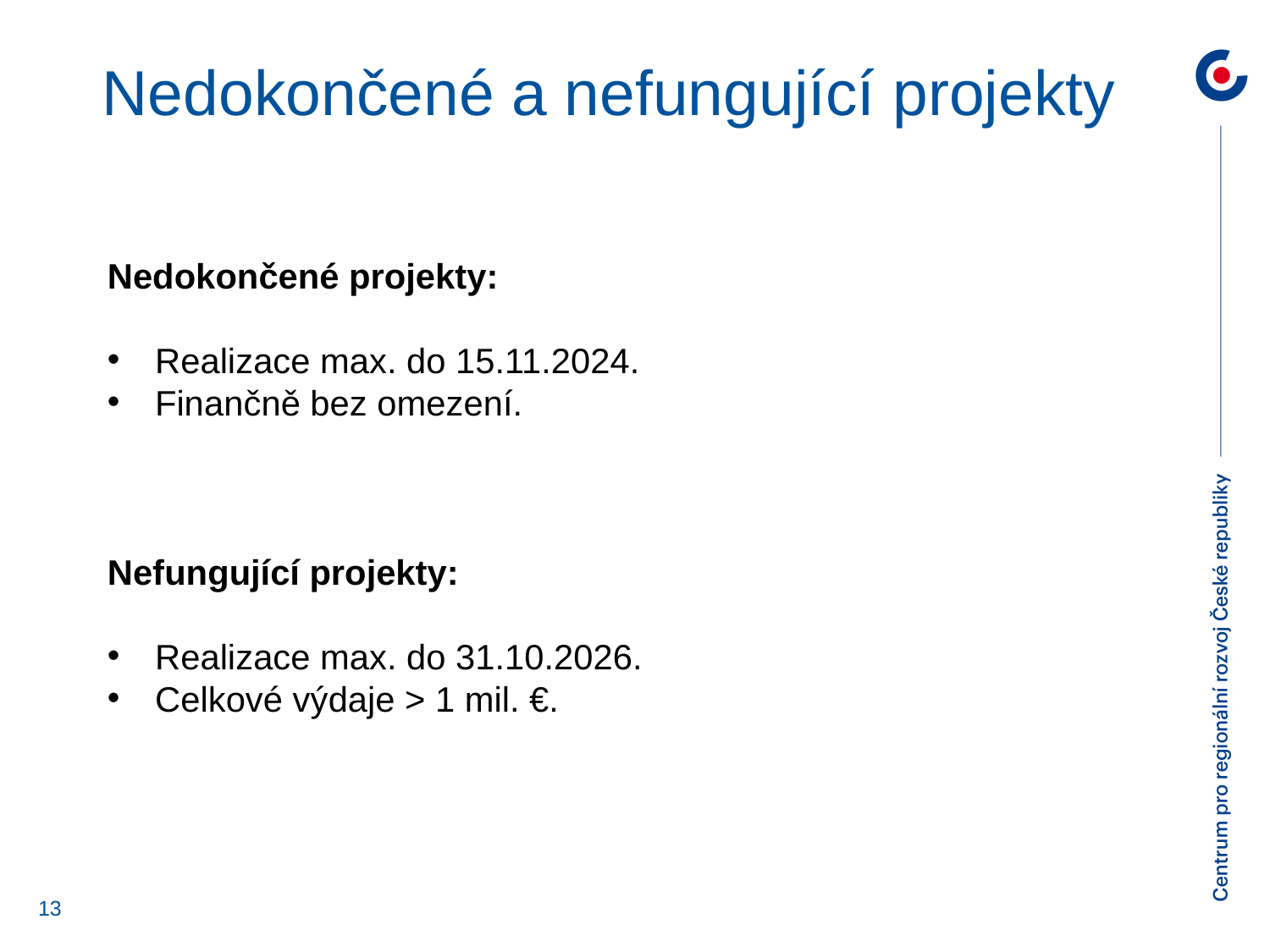

Nedokončené a nefungující projekty

Nedokončené projekty:

Realizace max. do 15.11.2024.
Finančně bez omezení.

Nefungující projekty:

Realizace max. do 31.10.2026.
Celkové výdaje > 1 mil. €.

13